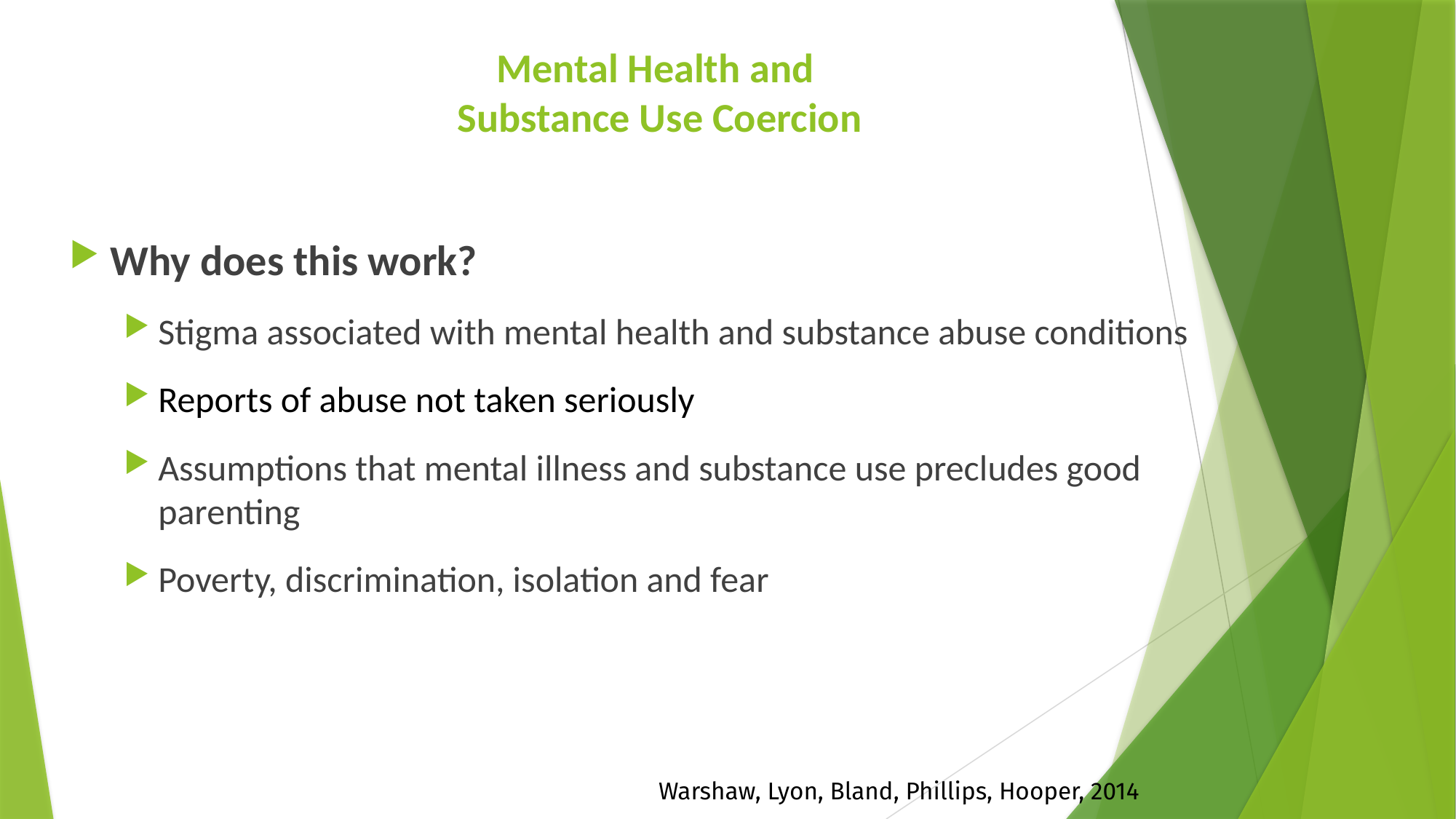

# Mental Health and Substance Use Coercion
Why does this work?
Stigma associated with mental health and substance abuse conditions
Reports of abuse not taken seriously
Assumptions that mental illness and substance use precludes good parenting
Poverty, discrimination, isolation and fear

Warshaw, Lyon, Bland, Phillips, Hooper, 2014